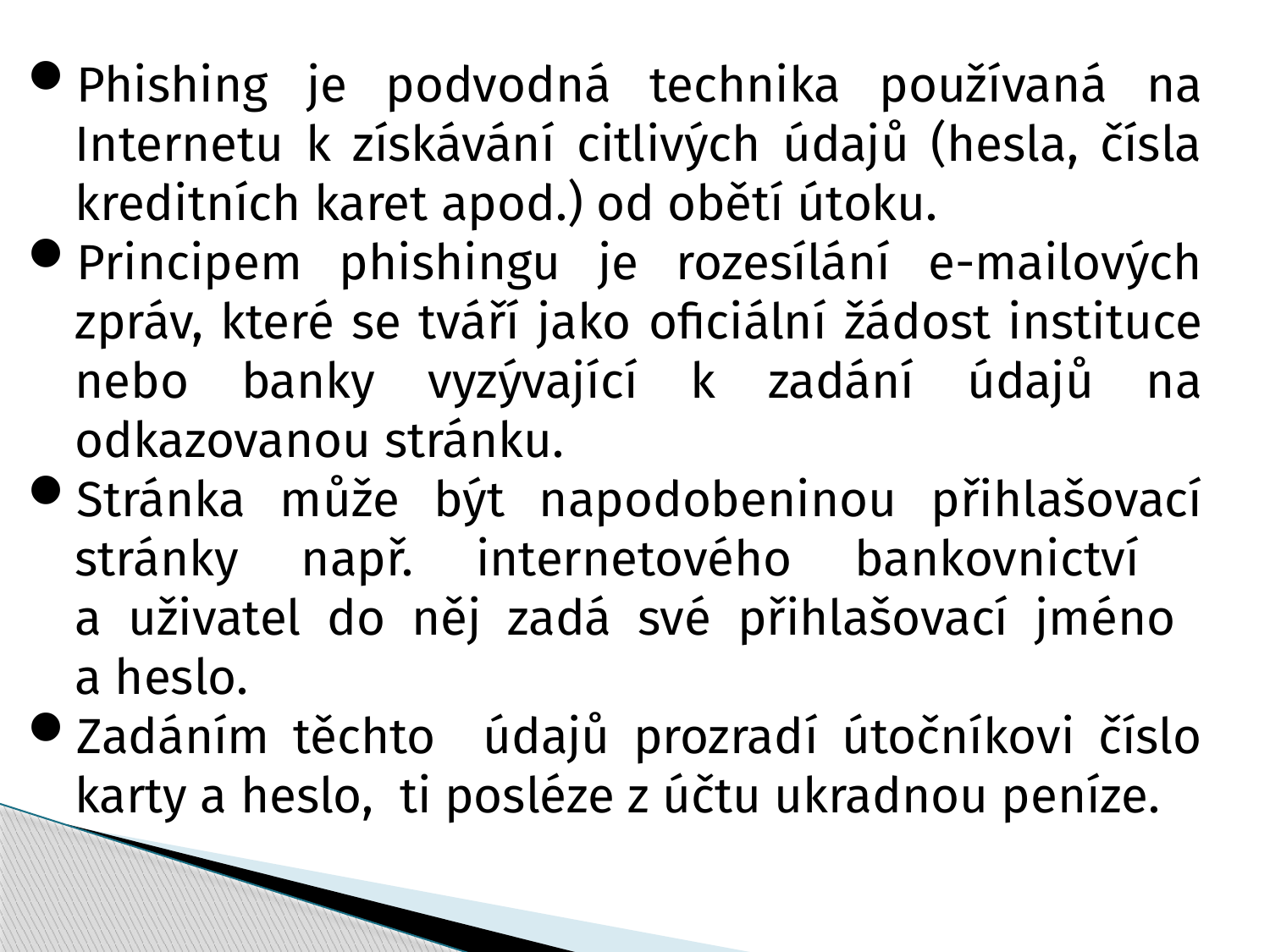

Phishing je podvodná technika používaná na Internetu k získávání citlivých údajů (hesla, čísla kreditních karet apod.) od obětí útoku.
Principem phishingu je rozesílání e-mailových zpráv, které se tváří jako oficiální žádost instituce nebo banky vyzývající k zadání údajů na odkazovanou stránku.
Stránka může být napodobeninou přihlašovací stránky např. internetového bankovnictví
a uživatel do něj zadá své přihlašovací jméno
a heslo.
Zadáním těchto  údajů prozradí útočníkovi číslo karty a heslo,  ti posléze z účtu ukradnou peníze.